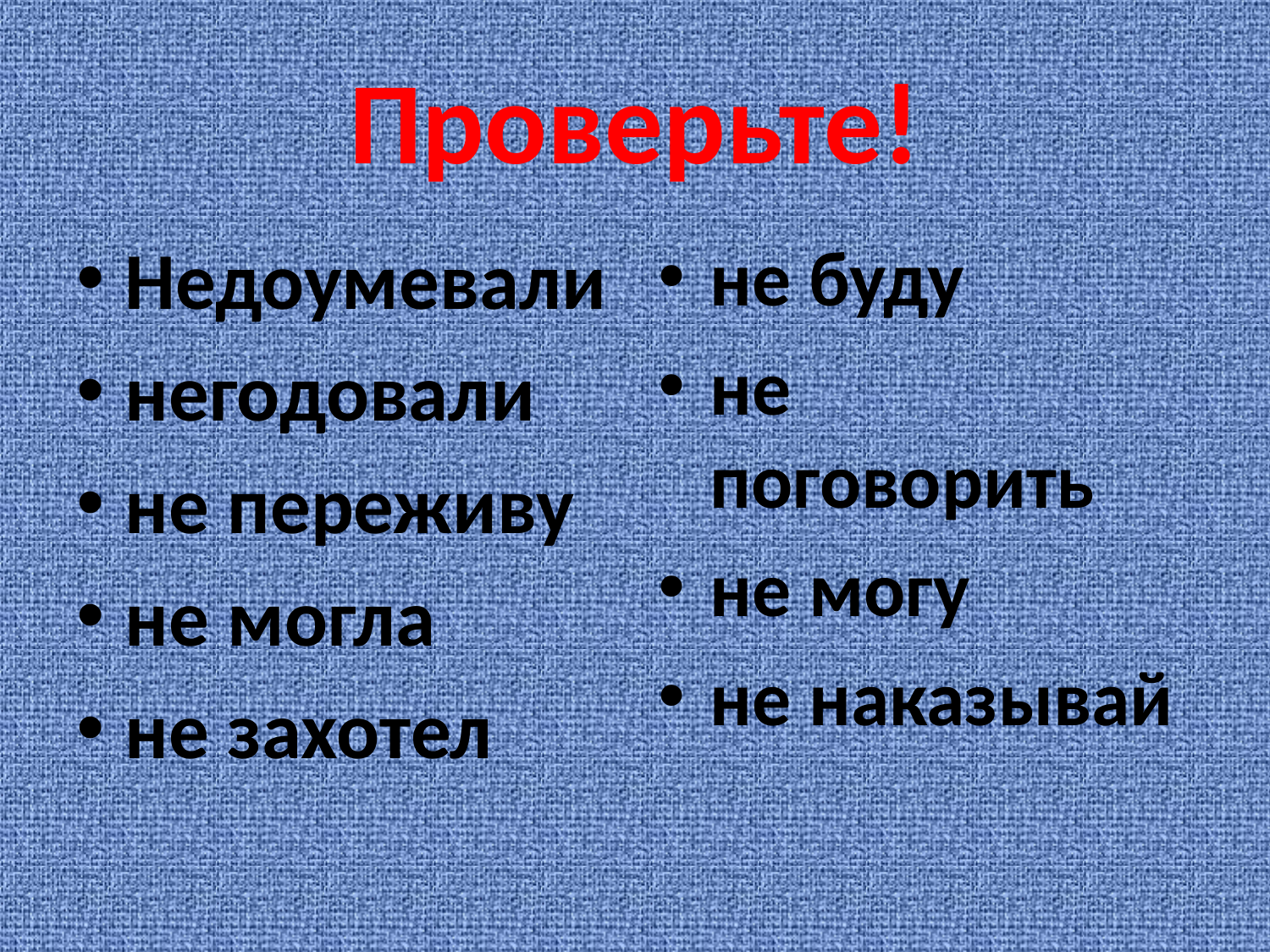

# Проверьте!
Недоумевали
негодовали
не переживу
не могла
не захотел

не буду
не поговорить
не могу
не наказывай